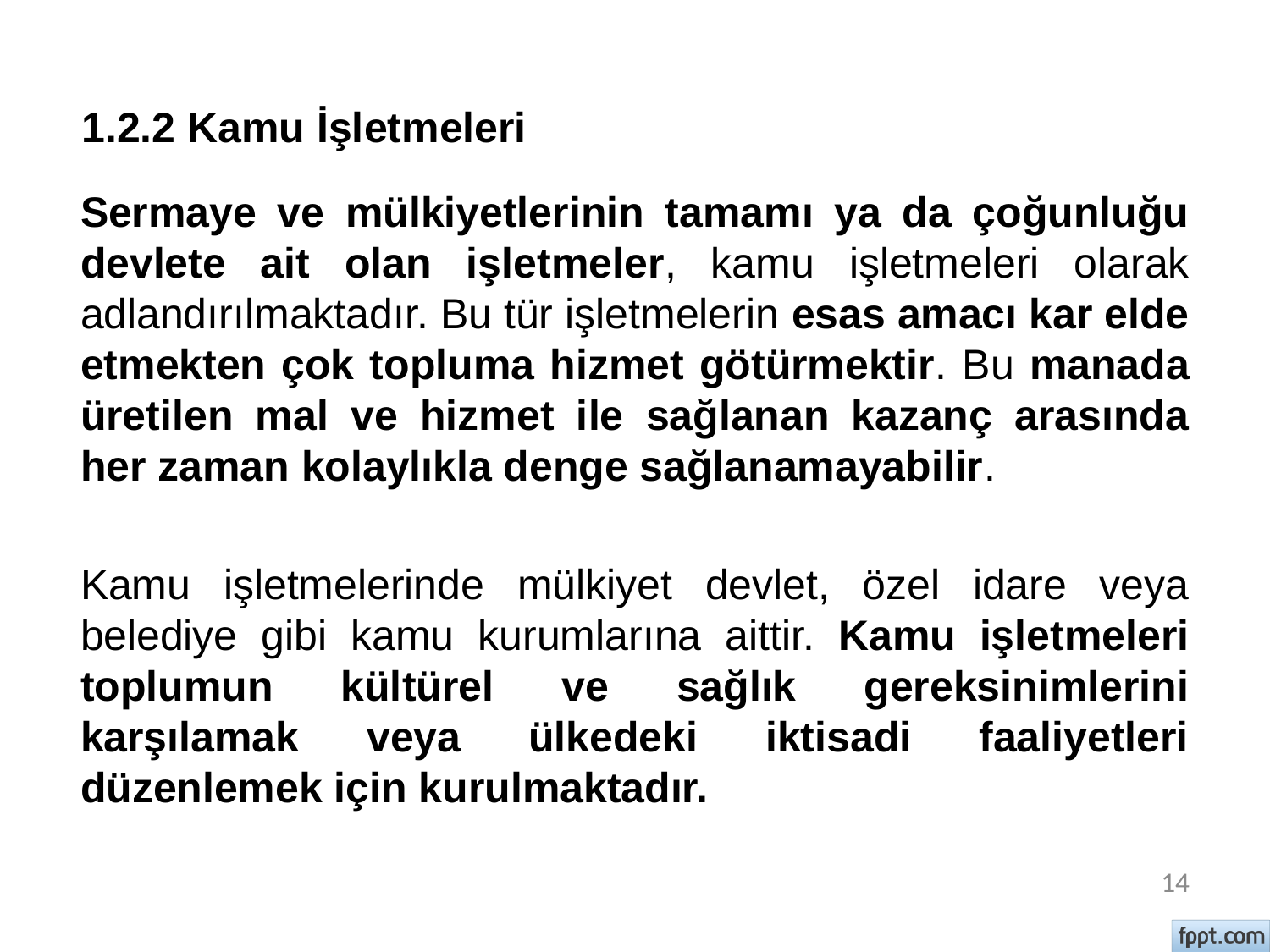

# 1.2.2 Kamu İşletmeleri
Sermaye ve mülkiyetlerinin tamamı ya da çoğunluğu devlete ait olan işletmeler, kamu işletmeleri olarak adlandırılmaktadır. Bu tür işletmelerin esas amacı kar elde etmekten çok topluma hizmet götürmektir. Bu manada üretilen mal ve hizmet ile sağlanan kazanç arasında her zaman kolaylıkla denge sağlanamayabilir.

Kamu işletmelerinde mülkiyet devlet, özel idare veya belediye gibi kamu kurumlarına aittir. Kamu işletmeleri toplumun kültürel ve sağlık gereksinimlerini karşılamak veya ülkedeki iktisadi faaliyetleri düzenlemek için kurulmaktadır.
14